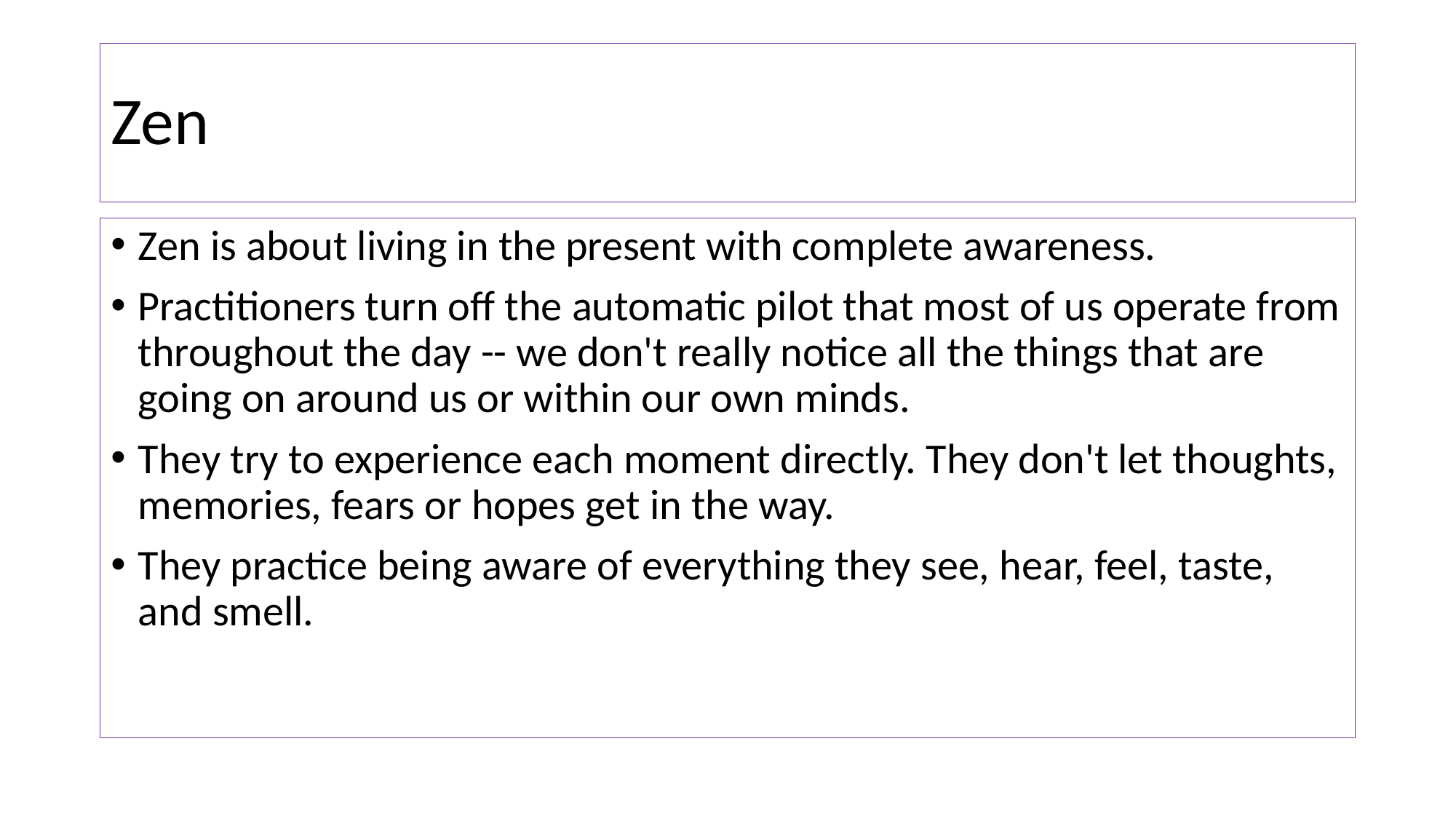

# Zen
Zen is about living in the present with complete awareness.
Practitioners turn off the automatic pilot that most of us operate from throughout the day -- we don't really notice all the things that are going on around us or within our own minds.
They try to experience each moment directly. They don't let thoughts, memories, fears or hopes get in the way.
They practice being aware of everything they see, hear, feel, taste, and smell.